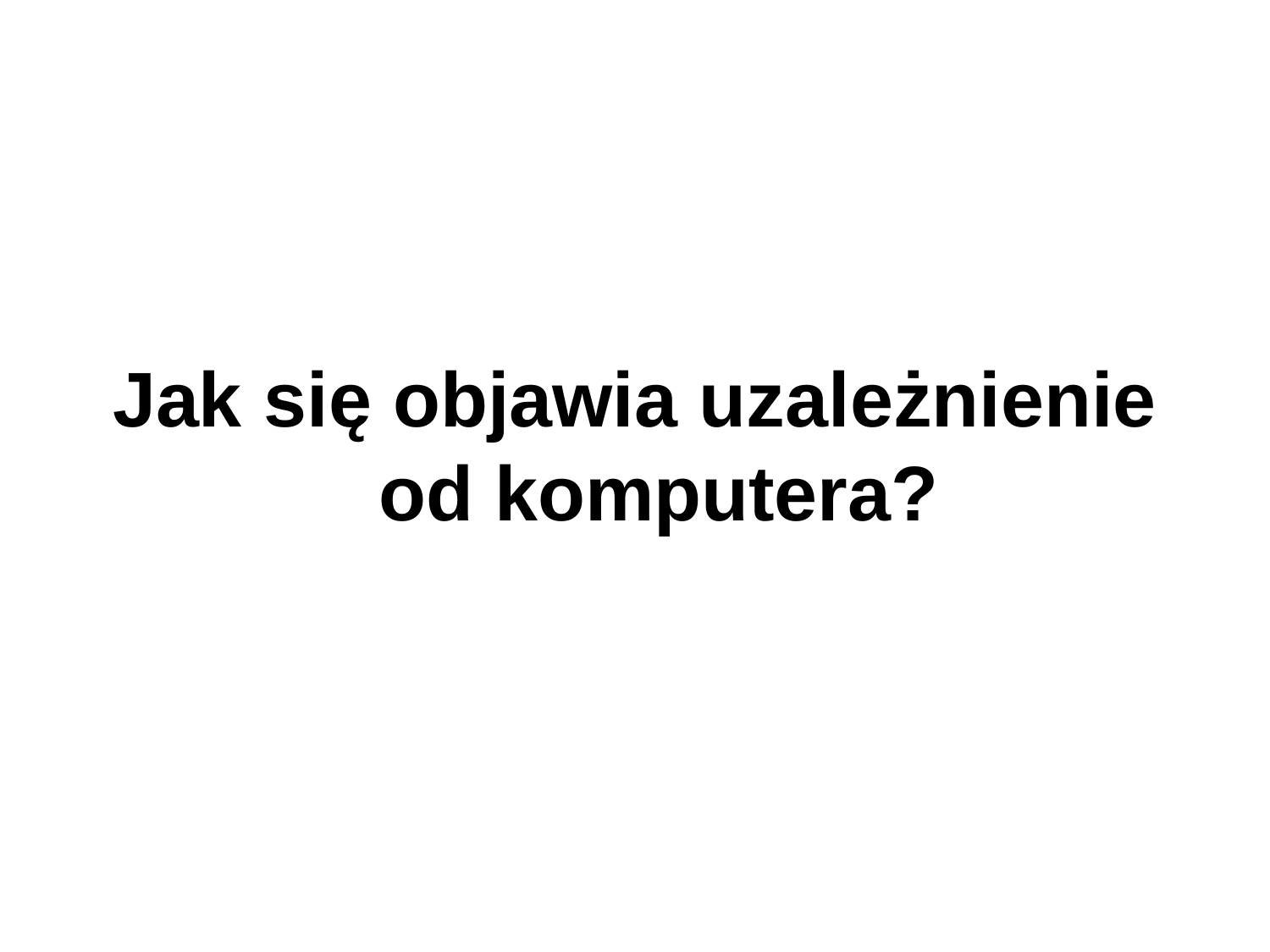

#

Jak się objawia uzależnienie od komputera?